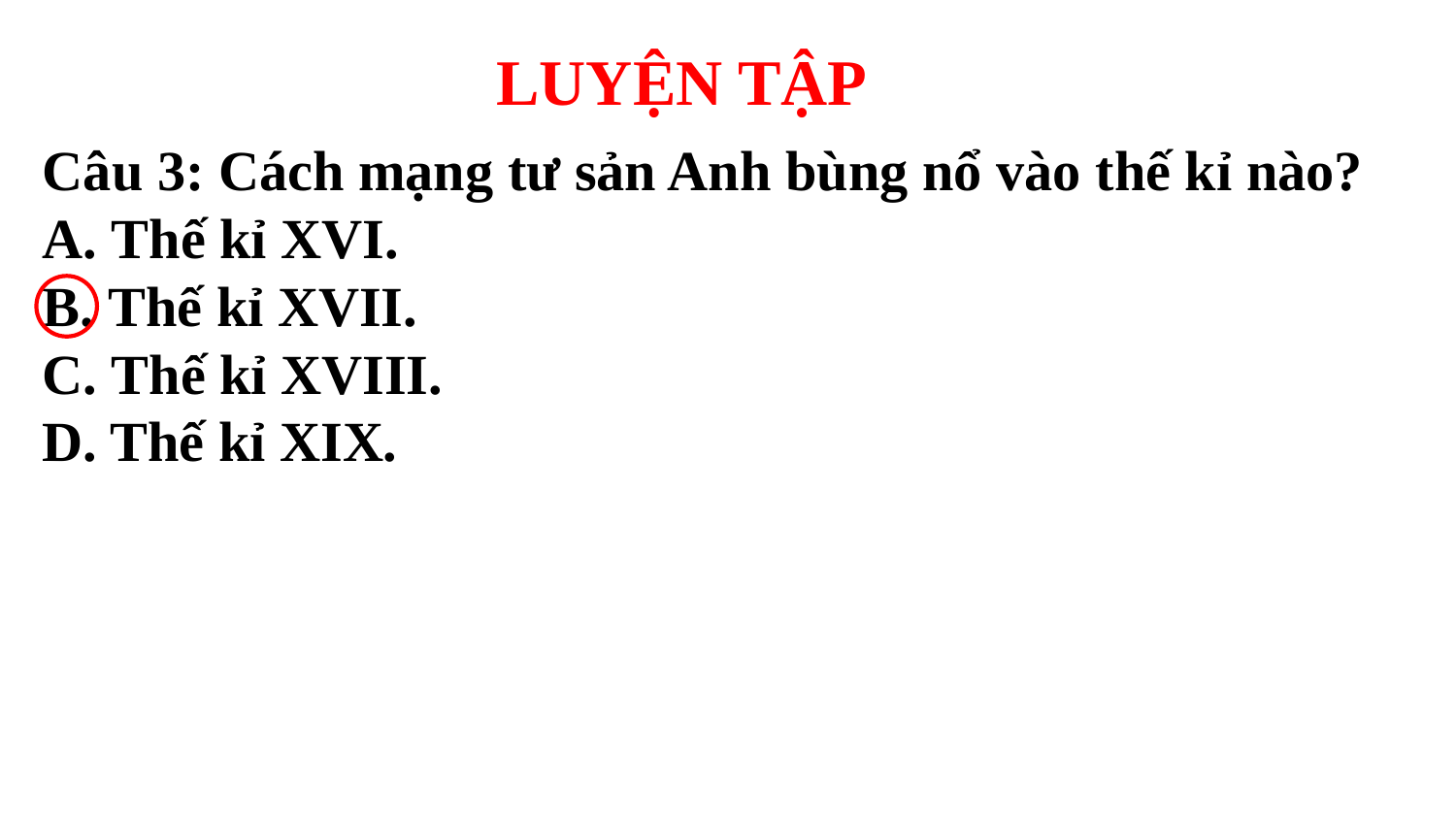

LUYỆN TẬP
Câu 3: Cách mạng tư sản Anh bùng nổ vào thế kỉ nào?
A. Thế kỉ XVI.
B. Thế kỉ XVII.
C. Thế kỉ XVIII.
D. Thế kỉ XIX.